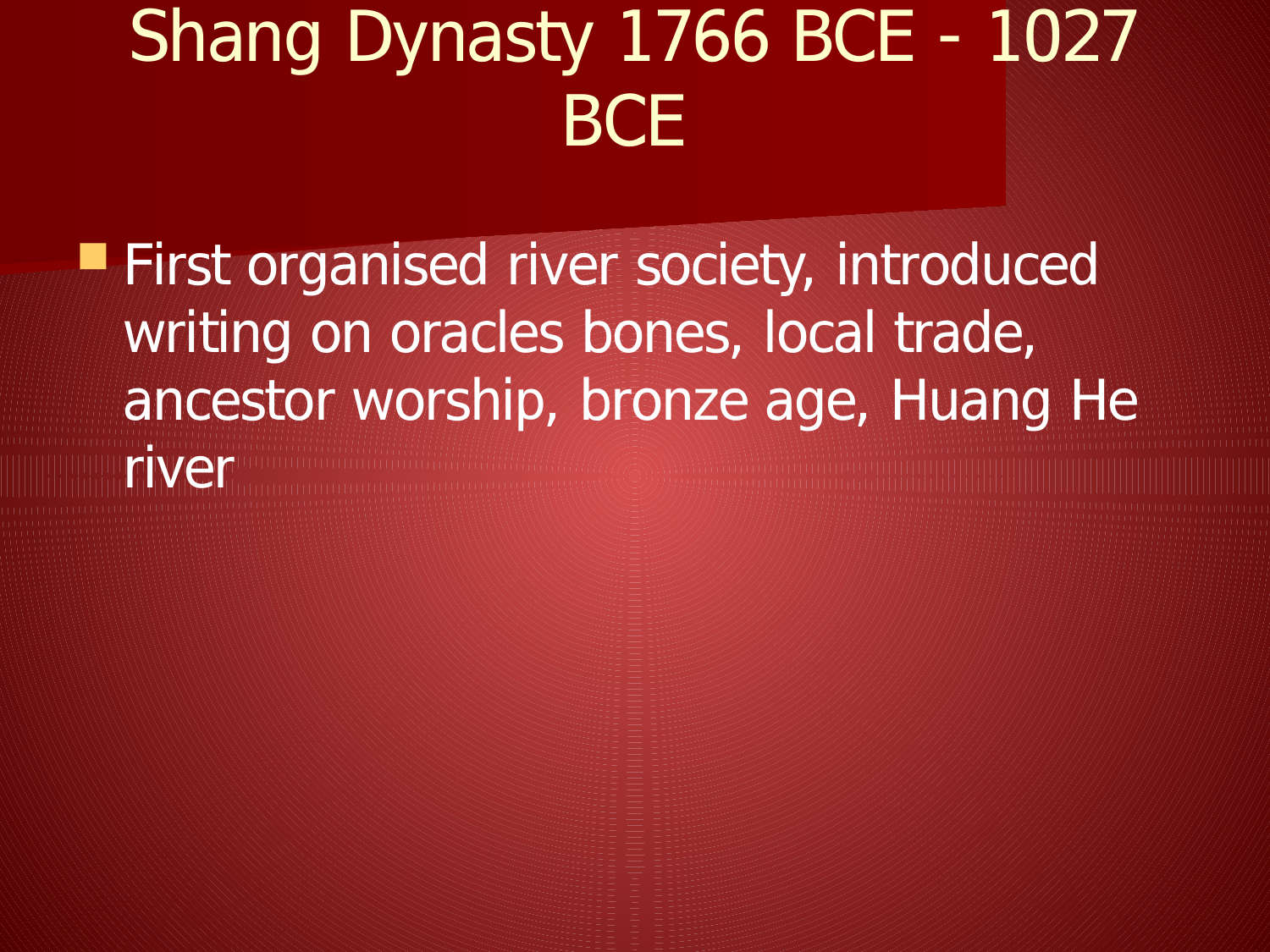

# Shang Dynasty 1766 BCE - 1027 BCE
First organised river society, introduced writing on oracles bones, local trade, ancestor worship, bronze age, Huang He river